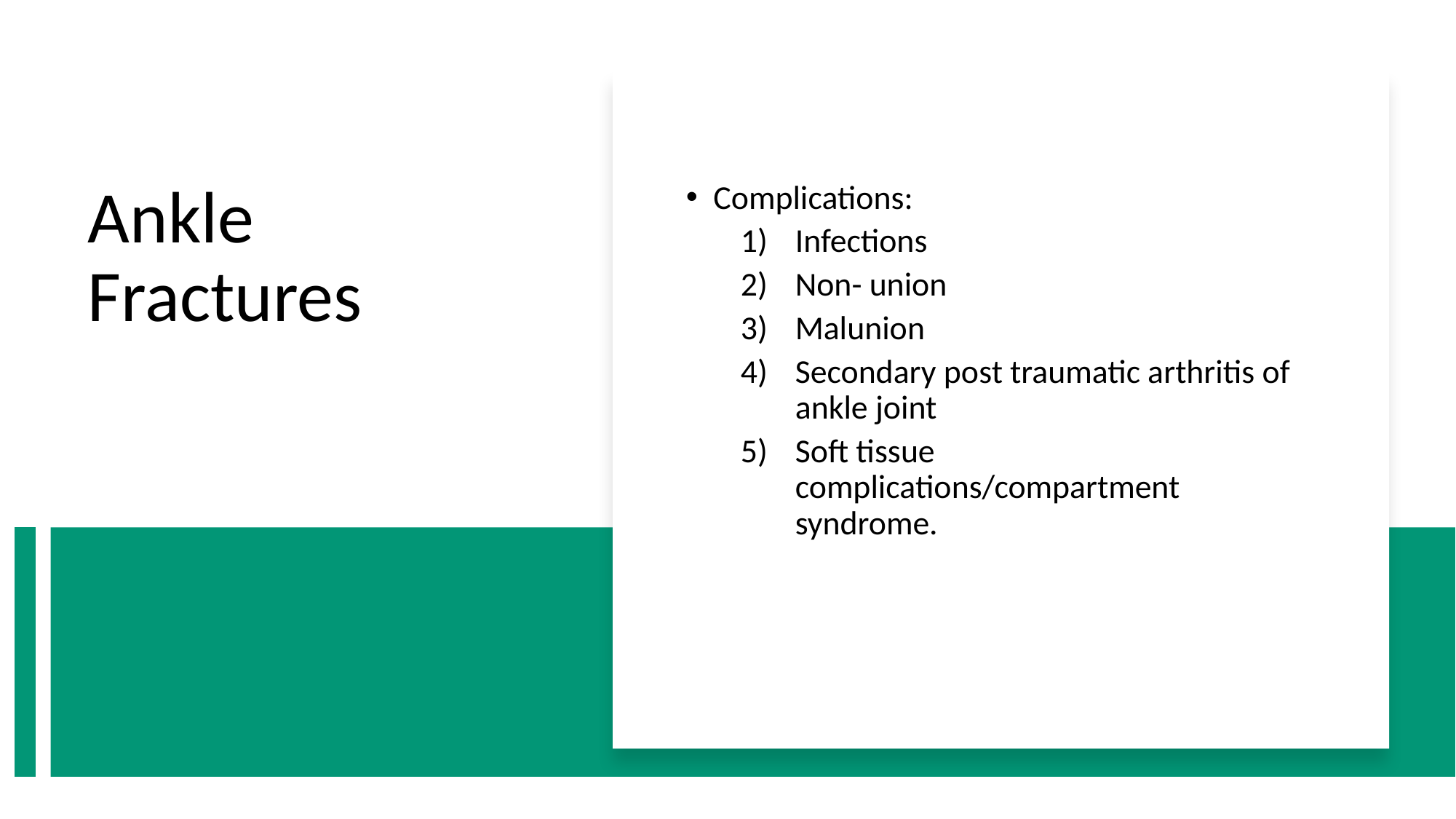

Complications:
Infections
Non- union
Malunion
Secondary post traumatic arthritis of ankle joint
Soft tissue complications/compartment syndrome.
# Ankle Fractures